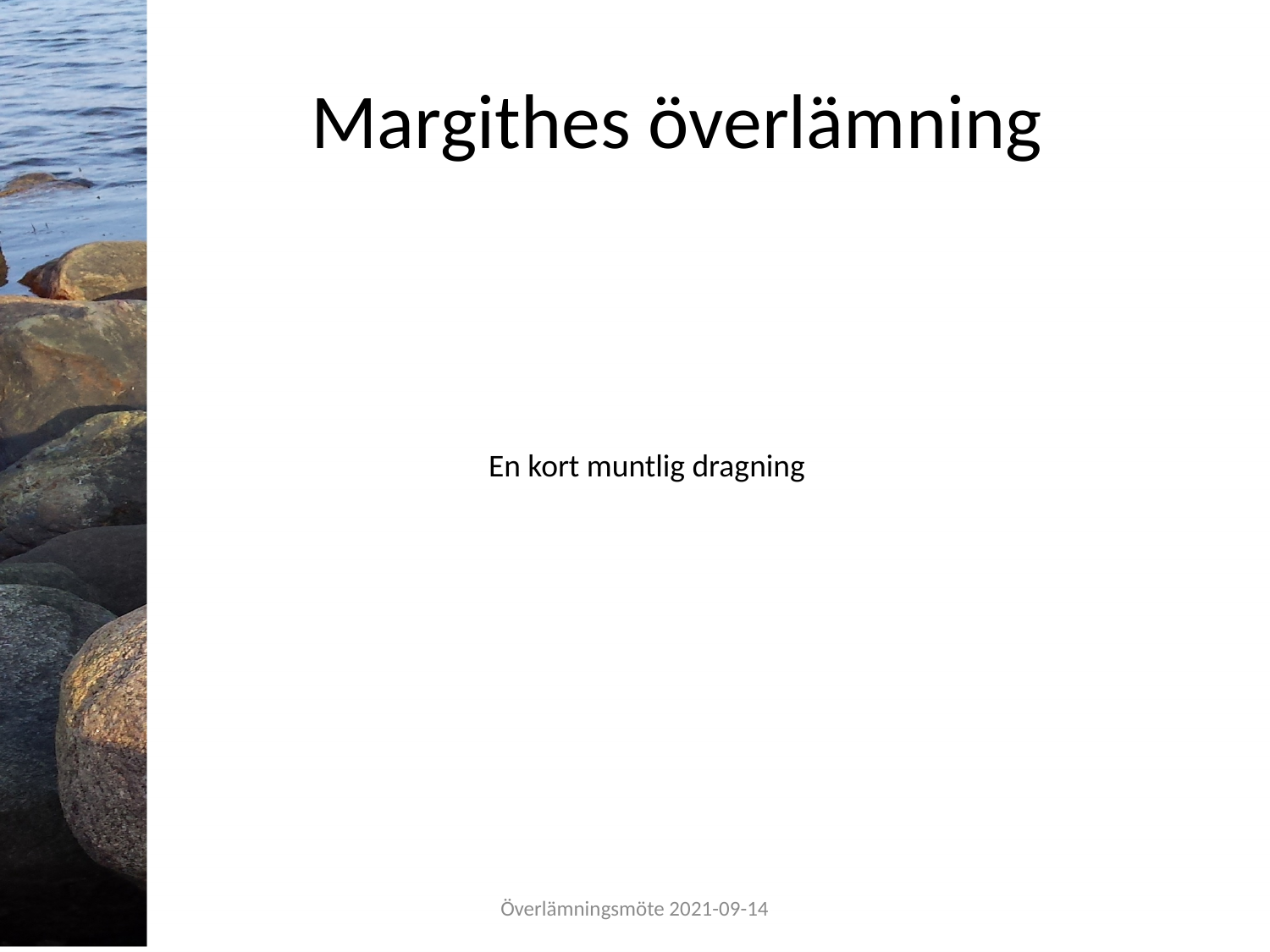

Margithes överlämning
En kort muntlig dragning
Överlämningsmöte 2021-09-14